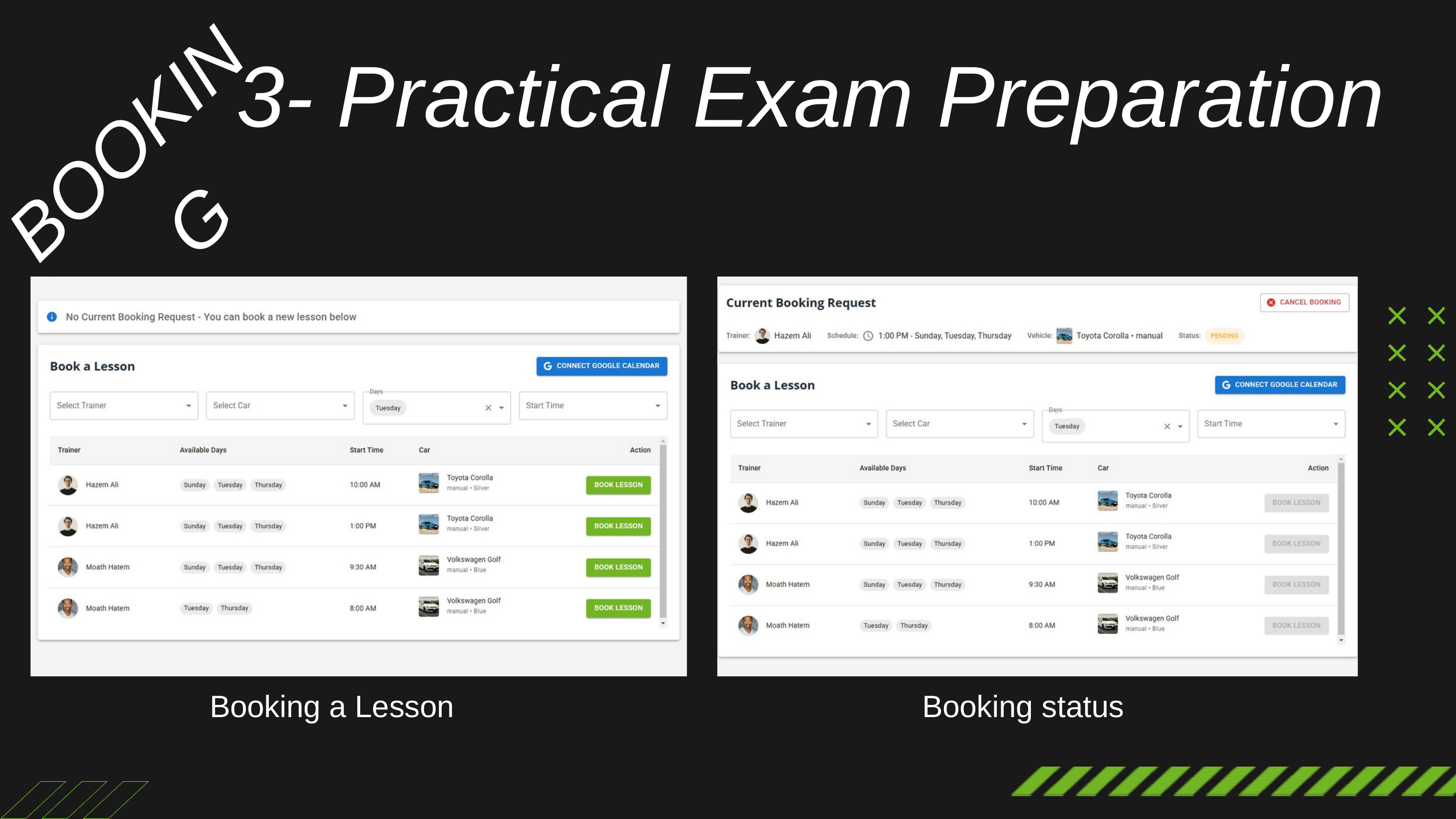

3- Practical Exam Preparation
BOOKING

Booking a Lesson
Booking status